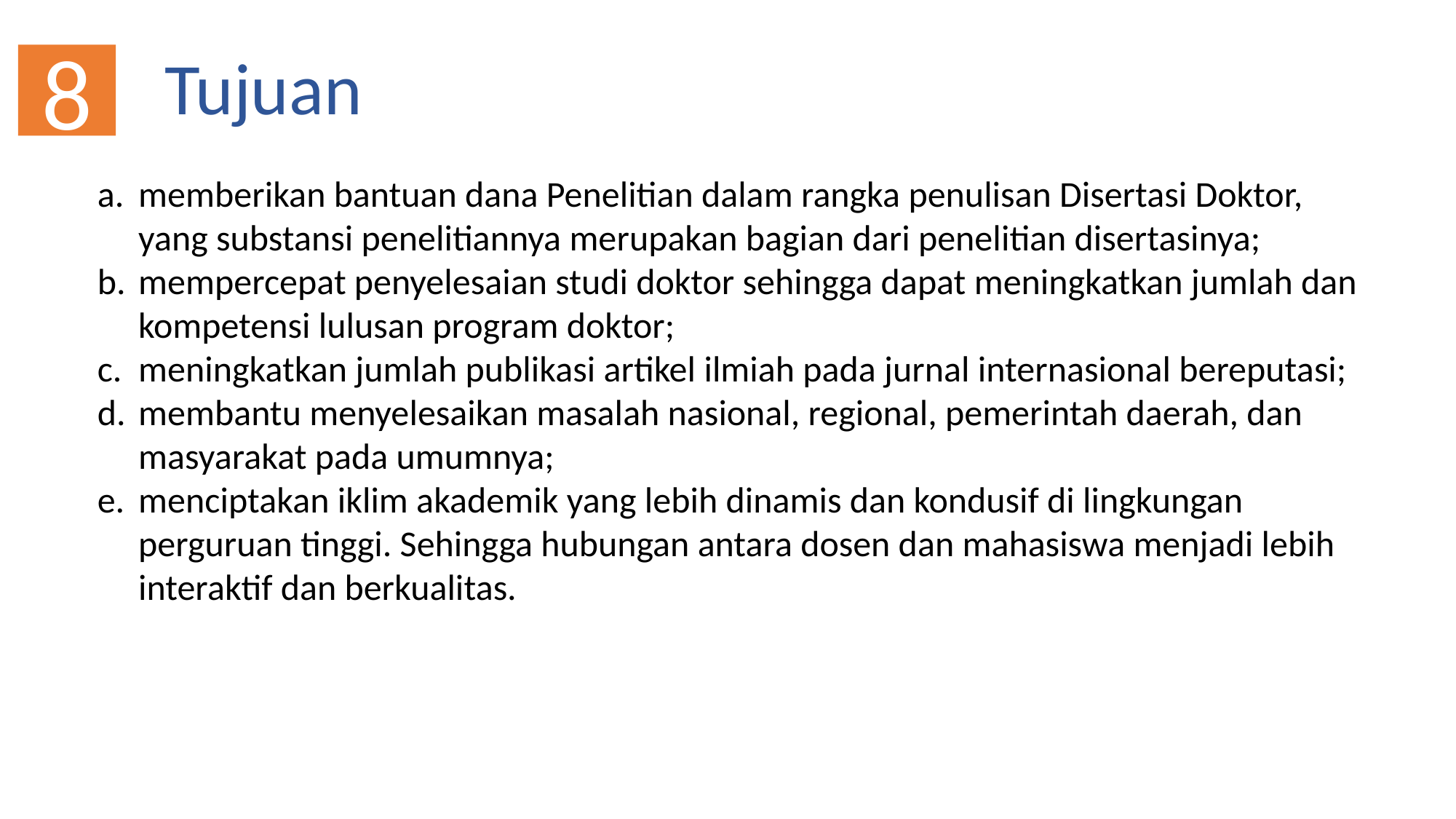

Tujuan
8
memberikan bantuan dana Penelitian dalam rangka penulisan Disertasi Doktor, yang substansi penelitiannya merupakan bagian dari penelitian disertasinya;
mempercepat penyelesaian studi doktor sehingga dapat meningkatkan jumlah dan kompetensi lulusan program doktor;
meningkatkan jumlah publikasi artikel ilmiah pada jurnal internasional bereputasi;
membantu menyelesaikan masalah nasional, regional, pemerintah daerah, dan masyarakat pada umumnya;
menciptakan iklim akademik yang lebih dinamis dan kondusif di lingkungan
perguruan tinggi. Sehingga hubungan antara dosen dan mahasiswa menjadi lebih
interaktif dan berkualitas.